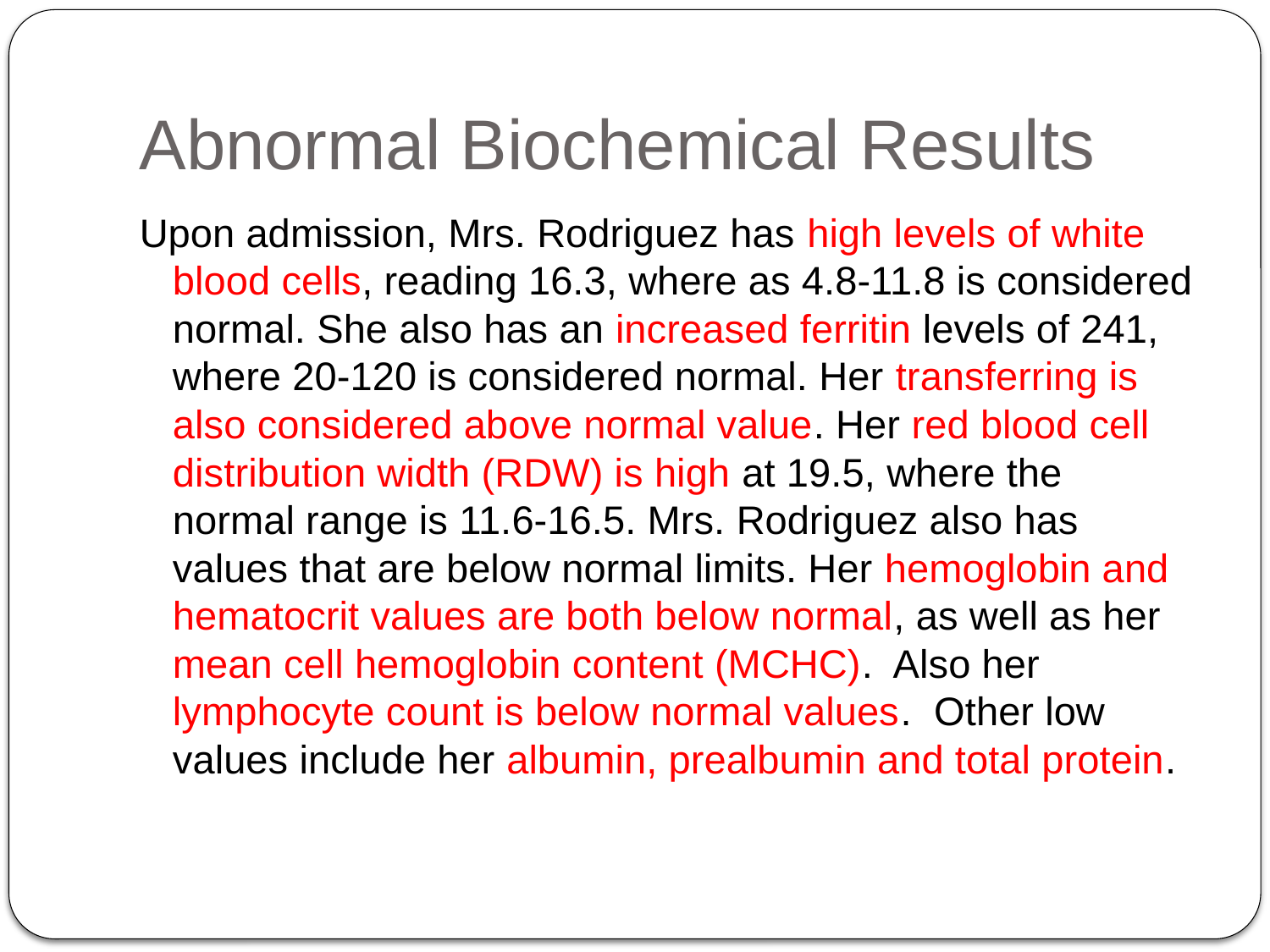

# Abnormal Biochemical Results
Upon admission, Mrs. Rodriguez has high levels of white blood cells, reading 16.3, where as 4.8-11.8 is considered normal. She also has an increased ferritin levels of 241, where 20-120 is considered normal. Her transferring is also considered above normal value. Her red blood cell distribution width (RDW) is high at 19.5, where the normal range is 11.6-16.5. Mrs. Rodriguez also has values that are below normal limits. Her hemoglobin and hematocrit values are both below normal, as well as her mean cell hemoglobin content (MCHC).  Also her lymphocyte count is below normal values.  Other low values include her albumin, prealbumin and total protein.